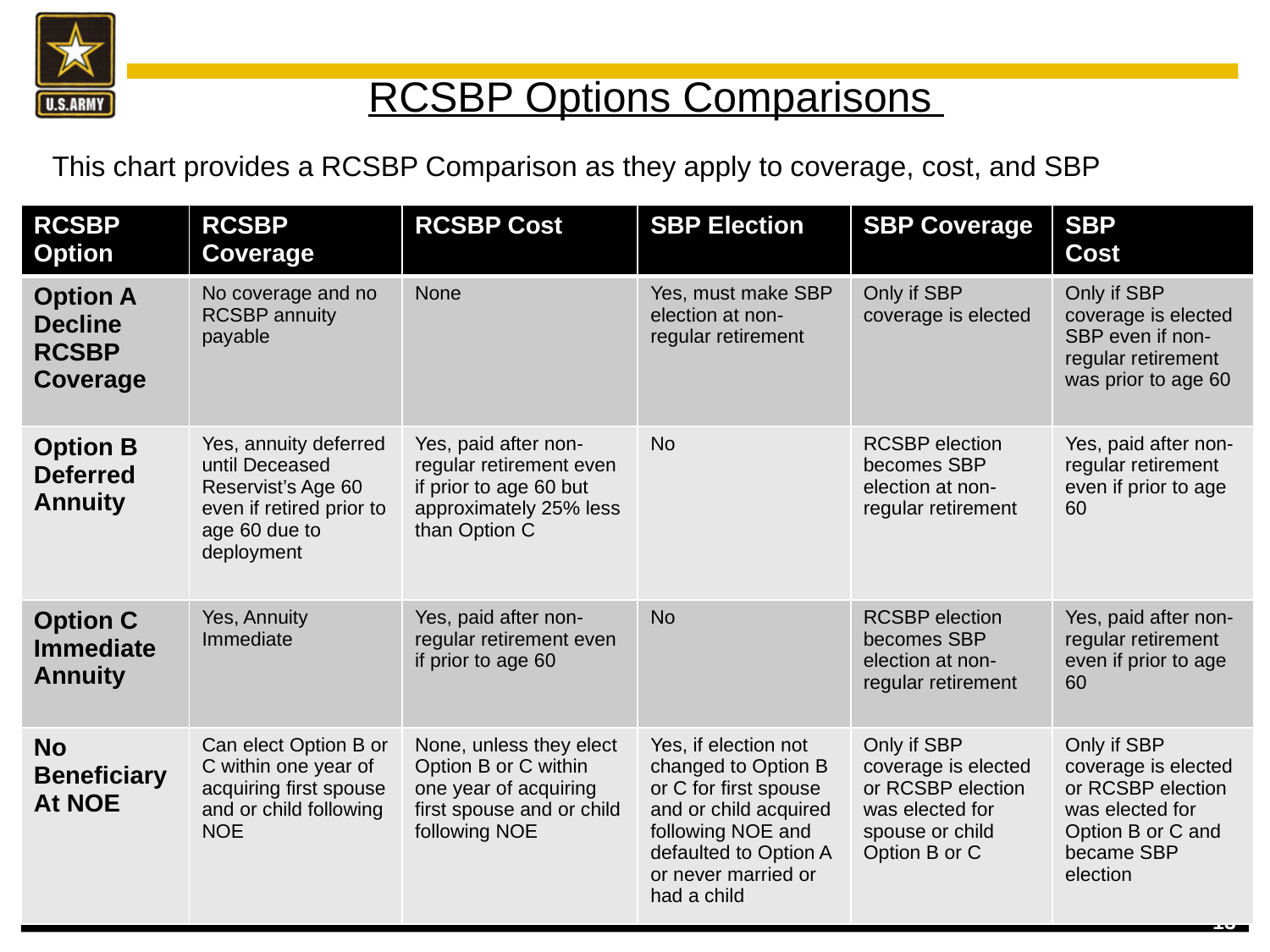

# RCSBP Options Comparisons
This chart provides a RCSBP Comparison as they apply to coverage, cost, and SBP
| RCSBP Option | RCSBP Coverage | RCSBP Cost | SBP Election | SBP Coverage | SBP Cost |
| --- | --- | --- | --- | --- | --- |
| Option A Decline RCSBP Coverage | No coverage and no RCSBP annuity payable | None | Yes, must make SBP election at non-regular retirement | Only if SBP coverage is elected | Only if SBP coverage is elected SBP even if non-regular retirement was prior to age 60 |
| Option B Deferred Annuity | Yes, annuity deferred until Deceased Reservist’s Age 60 even if retired prior to age 60 due to deployment | Yes, paid after non-regular retirement even if prior to age 60 but approximately 25% less than Option C | No | RCSBP election becomes SBP election at non- regular retirement | Yes, paid after non-regular retirement even if prior to age 60 |
| Option C Immediate Annuity | Yes, Annuity Immediate | Yes, paid after non-regular retirement even if prior to age 60 | No | RCSBP election becomes SBP election at non- regular retirement | Yes, paid after non-regular retirement even if prior to age 60 |
| No Beneficiary At NOE | Can elect Option B or C within one year of acquiring first spouse and or child following NOE | None, unless they elect Option B or C within one year of acquiring first spouse and or child following NOE | Yes, if election not changed to Option B or C for first spouse and or child acquired following NOE and defaulted to Option A or never married or had a child | Only if SBP coverage is elected or RCSBP election was elected for spouse or child Option B or C | Only if SBP coverage is elected or RCSBP election was elected for Option B or C and became SBP election |